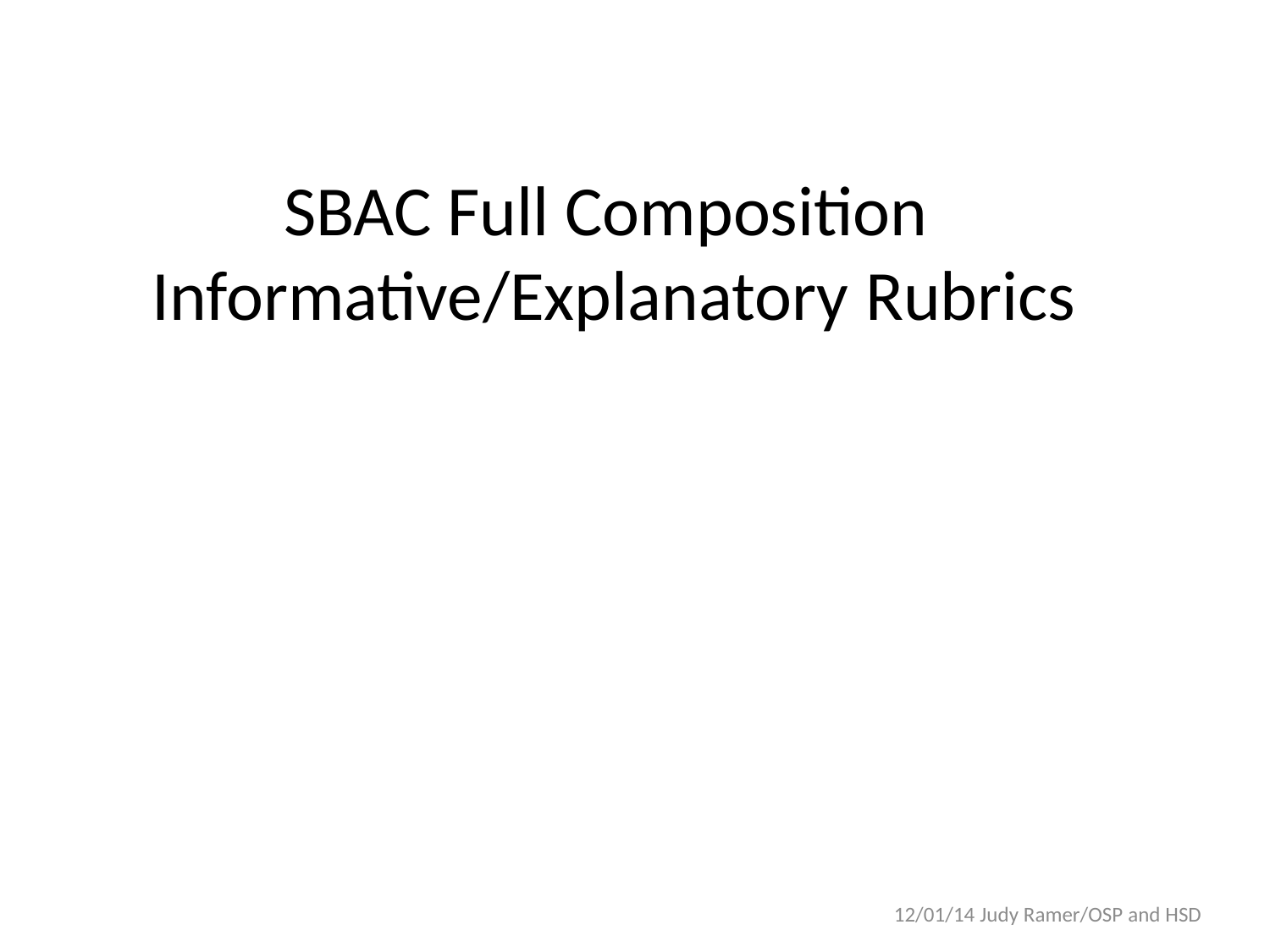

SBAC Full Composition
Informative/Explanatory Rubrics
12/01/14 Judy Ramer/OSP and HSD